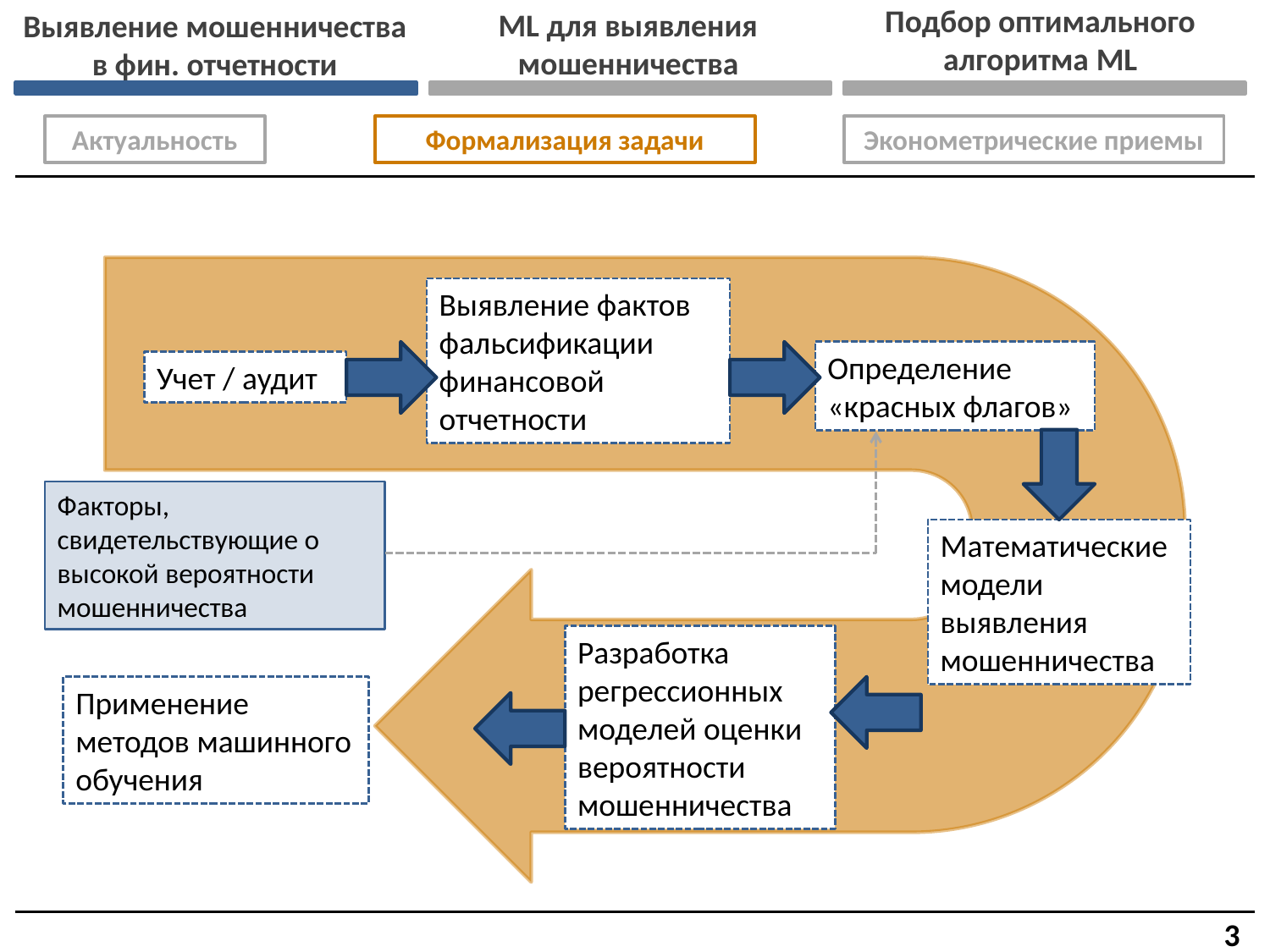

Выявление мошенничества в фин. отчетности
Подбор оптимального алгоритма ML
ML для выявления мошенничества

Актуальность
Формализация задачи
Эконометрические приемы
Выявление фактов фальсификации финансовой отчетности

Определение «красных флагов»
Учет / аудит

Факторы, свидетельствующие о высокой вероятности мошенничества
Математические модели выявления мошенничества
Разработка регрессионных моделей оценки вероятности мошенничества
Применение методов машинного обучения

3